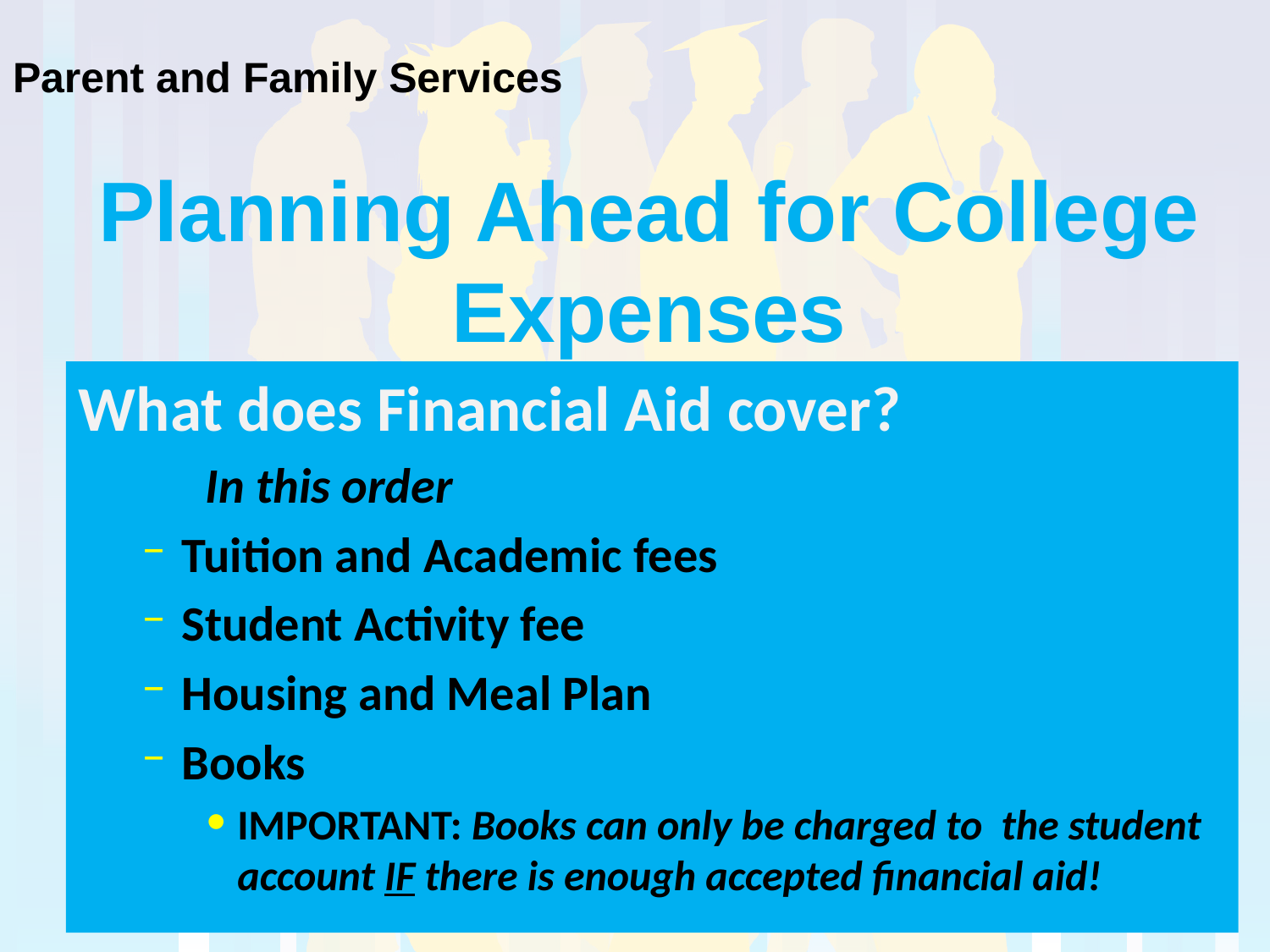

# Parent and Family Services
Planning Ahead for College Expenses
What does Financial Aid cover?
	In this order
Tuition and Academic fees
Student Activity fee
Housing and Meal Plan
Books
IMPORTANT: Books can only be charged to  the student account IF there is enough accepted financial aid!